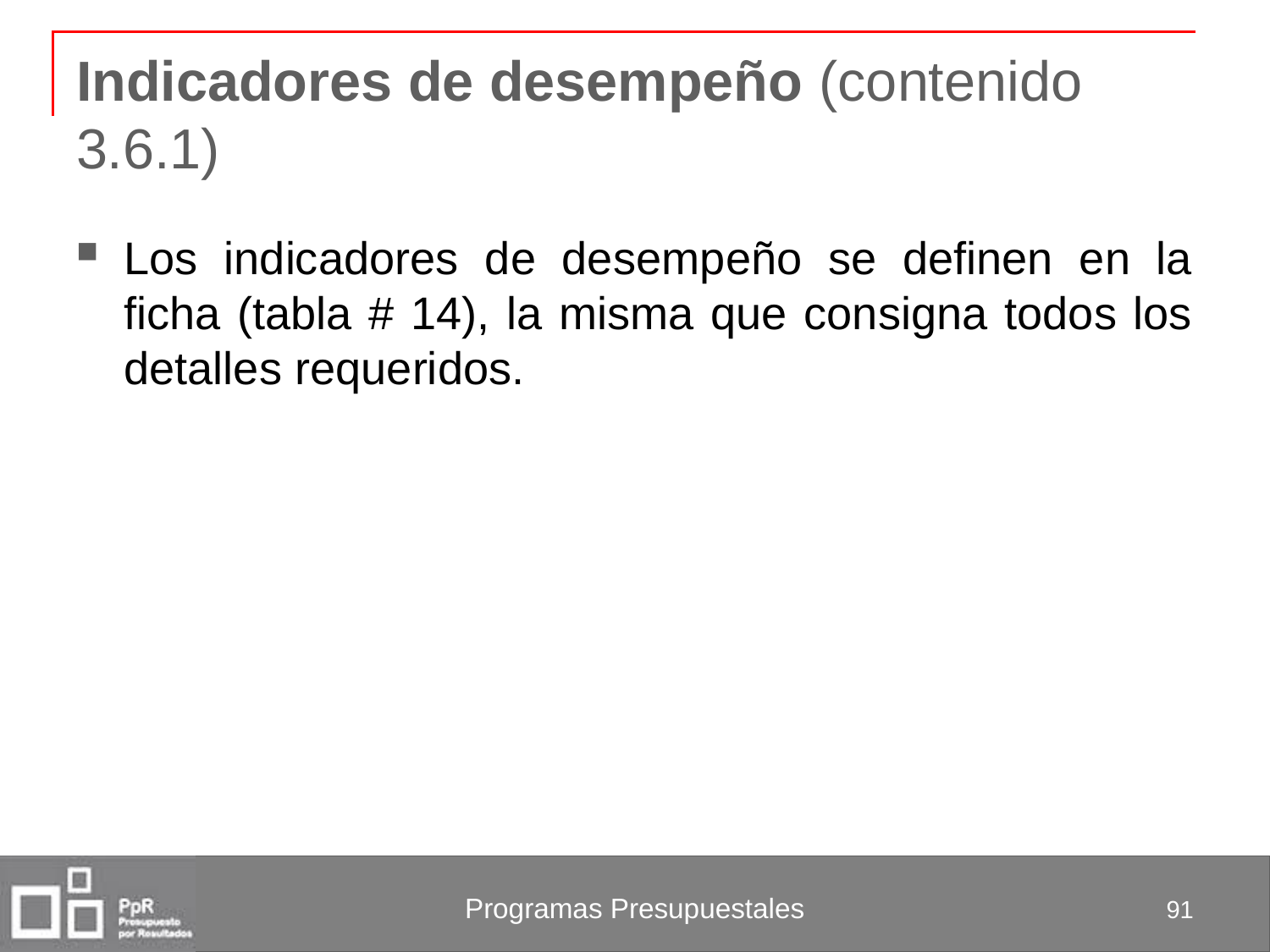

# Indicadores de desempeño (contenido 3.6.1)
Los indicadores de desempeño se definen en la ficha (tabla # 14), la misma que consigna todos los detalles requeridos.
91
Programas Presupuestales